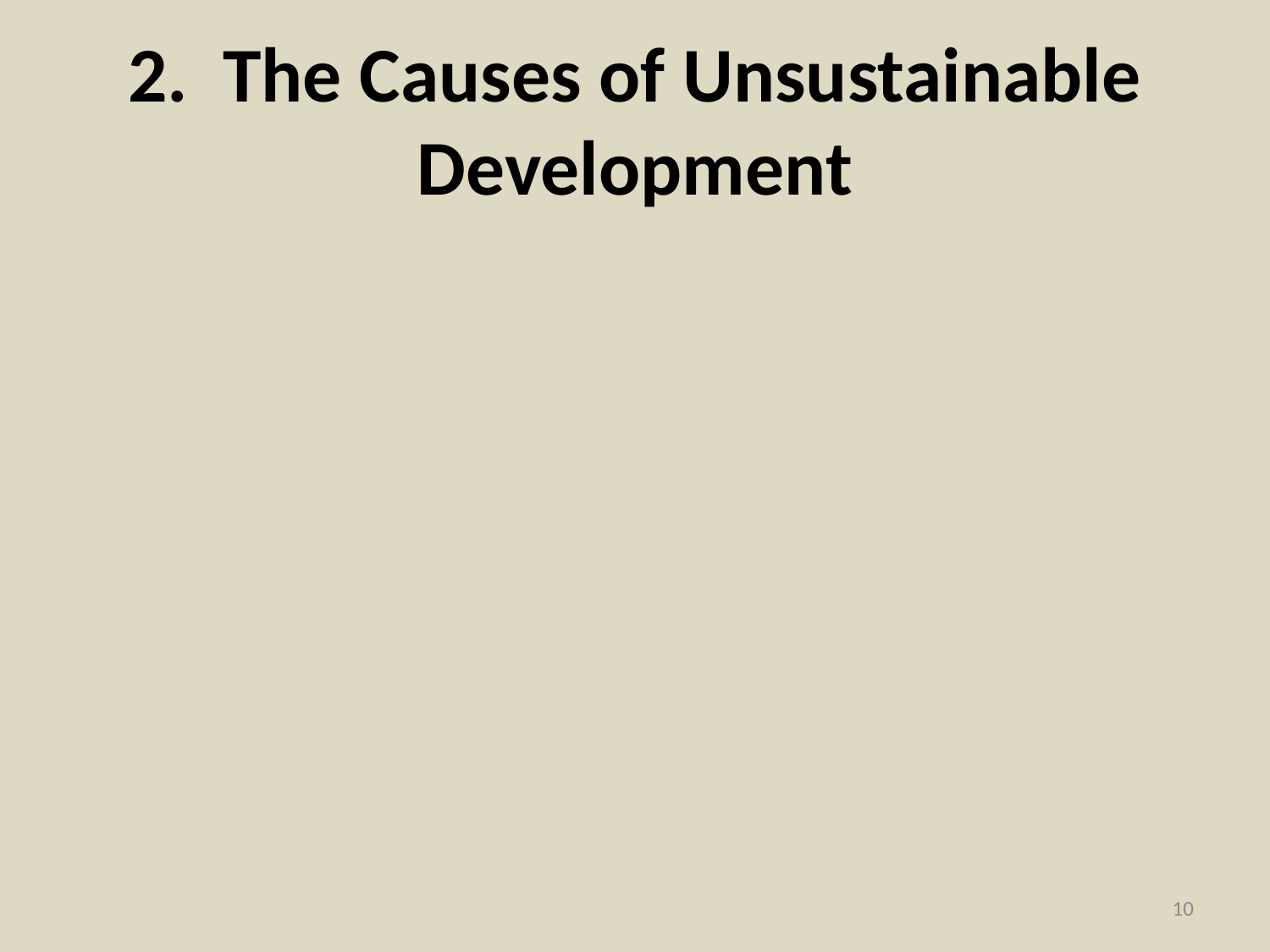

# 2.  The Causes of Unsustainable Development

10